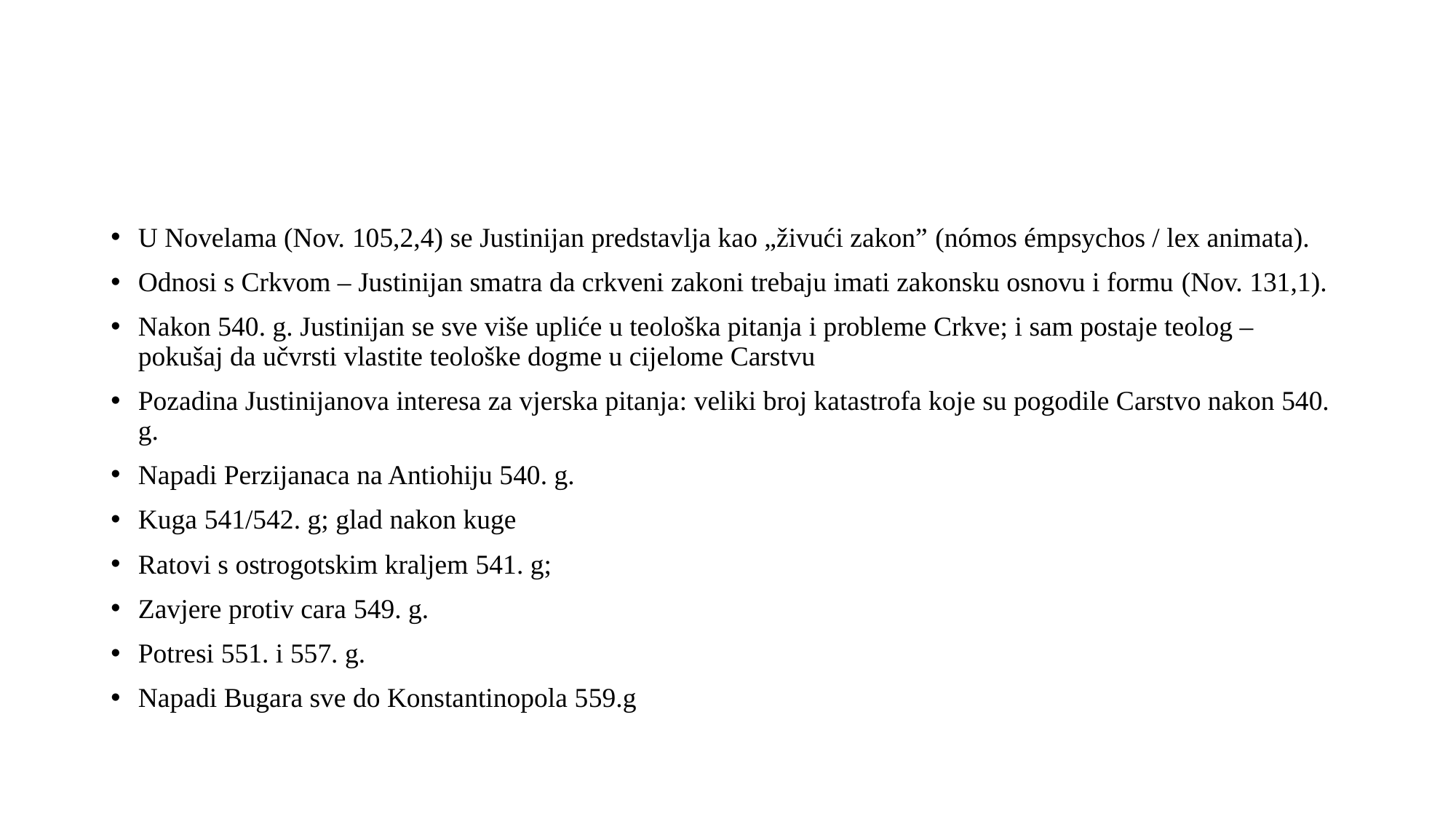

#
U Novelama (Nov. 105,2,4) se Justinijan predstavlja kao „živući zakon” (nómos émpsychos / lex animata).
Odnosi s Crkvom – Justinijan smatra da crkveni zakoni trebaju imati zakonsku osnovu i formu (Nov. 131,1).
Nakon 540. g. Justinijan se sve više upliće u teološka pitanja i probleme Crkve; i sam postaje teolog – pokušaj da učvrsti vlastite teološke dogme u cijelome Carstvu
Pozadina Justinijanova interesa za vjerska pitanja: veliki broj katastrofa koje su pogodile Carstvo nakon 540. g.
Napadi Perzijanaca na Antiohiju 540. g.
Kuga 541/542. g; glad nakon kuge
Ratovi s ostrogotskim kraljem 541. g;
Zavjere protiv cara 549. g.
Potresi 551. i 557. g.
Napadi Bugara sve do Konstantinopola 559.g